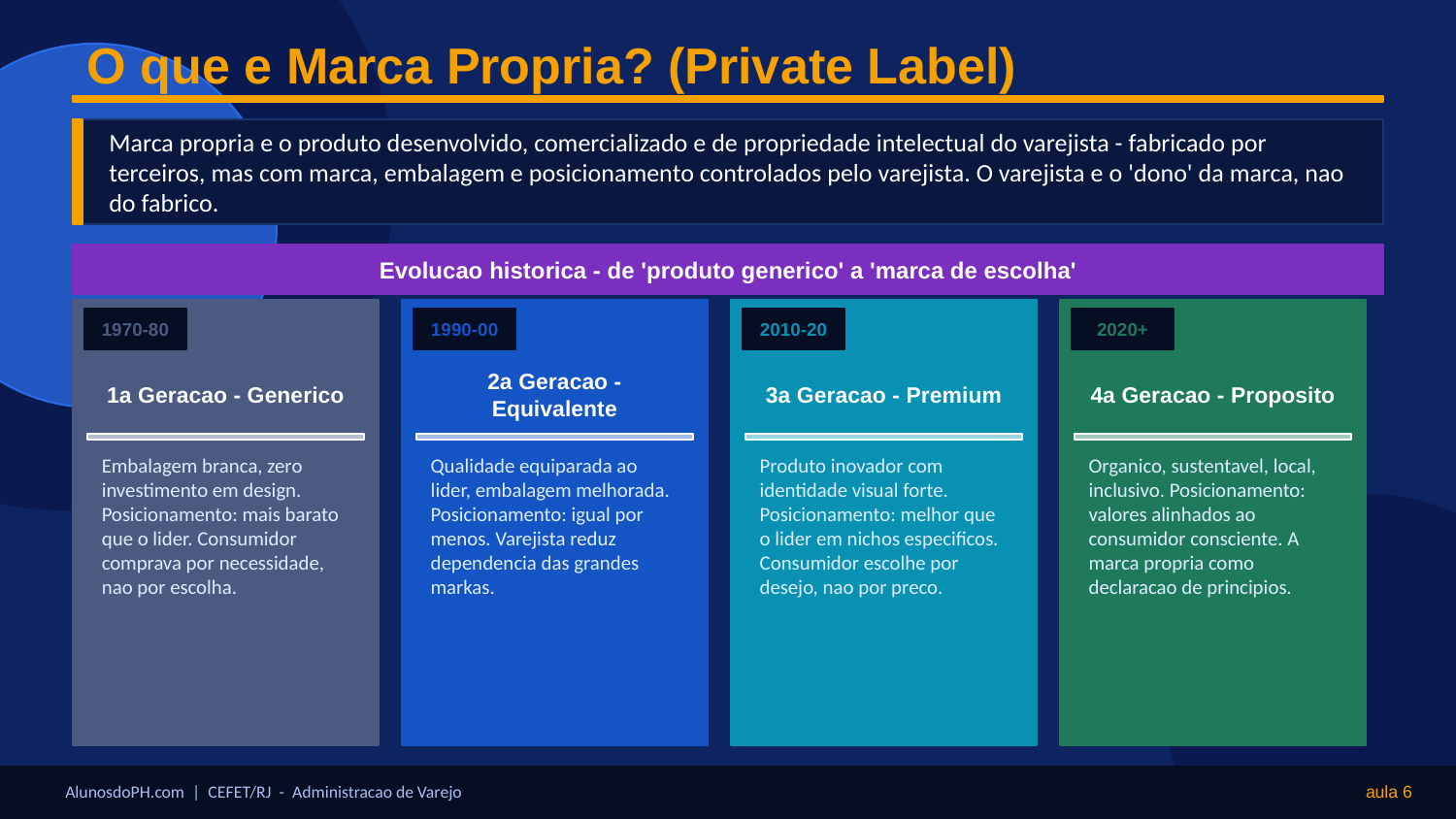

O que e Marca Propria? (Private Label)

Marca propria e o produto desenvolvido, comercializado e de propriedade intelectual do varejista - fabricado por terceiros, mas com marca, embalagem e posicionamento controlados pelo varejista. O varejista e o 'dono' da marca, nao do fabrico.

Evolucao historica - de 'produto generico' a 'marca de escolha'

1970-80

1990-00

2010-20

2020+
1a Geracao - Generico
2a Geracao - Equivalente
3a Geracao - Premium
4a Geracao - Proposito

Embalagem branca, zero investimento em design. Posicionamento: mais barato que o lider. Consumidor comprava por necessidade, nao por escolha.
Qualidade equiparada ao lider, embalagem melhorada. Posicionamento: igual por menos. Varejista reduz dependencia das grandes markas.
Produto inovador com identidade visual forte. Posicionamento: melhor que o lider em nichos especificos. Consumidor escolhe por desejo, nao por preco.
Organico, sustentavel, local, inclusivo. Posicionamento: valores alinhados ao consumidor consciente. A marca propria como declaracao de principios.

AlunosdoPH.com  |  CEFET/RJ  -  Administracao de Varejo
aula 6